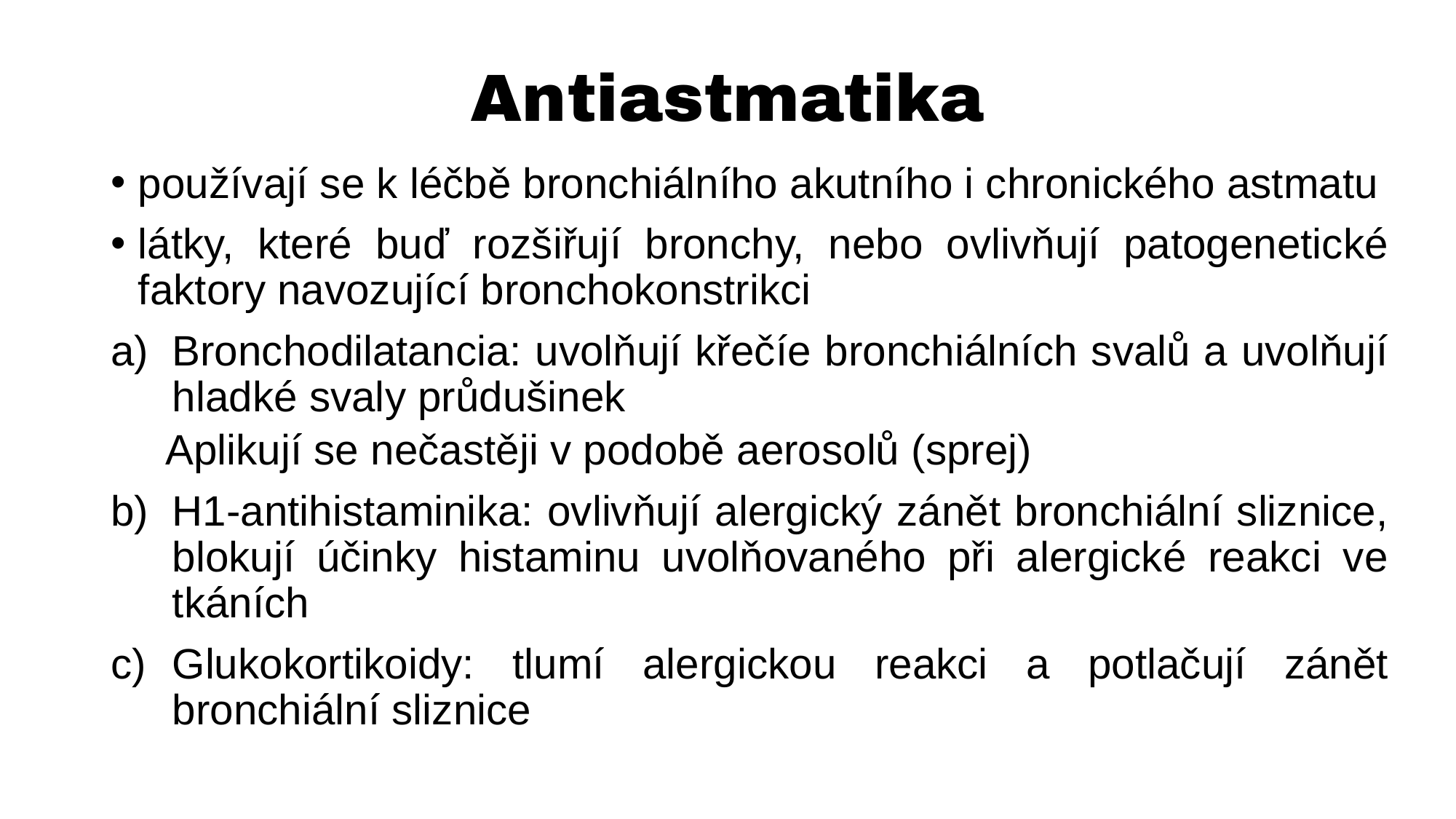

# Antiastmatika
používají se k léčbě bronchiálního akutního i chronického astmatu
látky, které buď rozšiřují bronchy, nebo ovlivňují patogenetické faktory navozující bronchokonstrikci
Bronchodilatancia: uvolňují křečíe bronchiálních svalů a uvolňují hladké svaly průdušinek
Aplikují se nečastěji v podobě aerosolů (sprej)
H1-antihistaminika: ovlivňují alergický zánět bronchiální sliznice, blokují účinky histaminu uvolňovaného při alergické reakci ve tkáních
Glukokortikoidy: tlumí alergickou reakci a potlačují zánět bronchiální sliznice